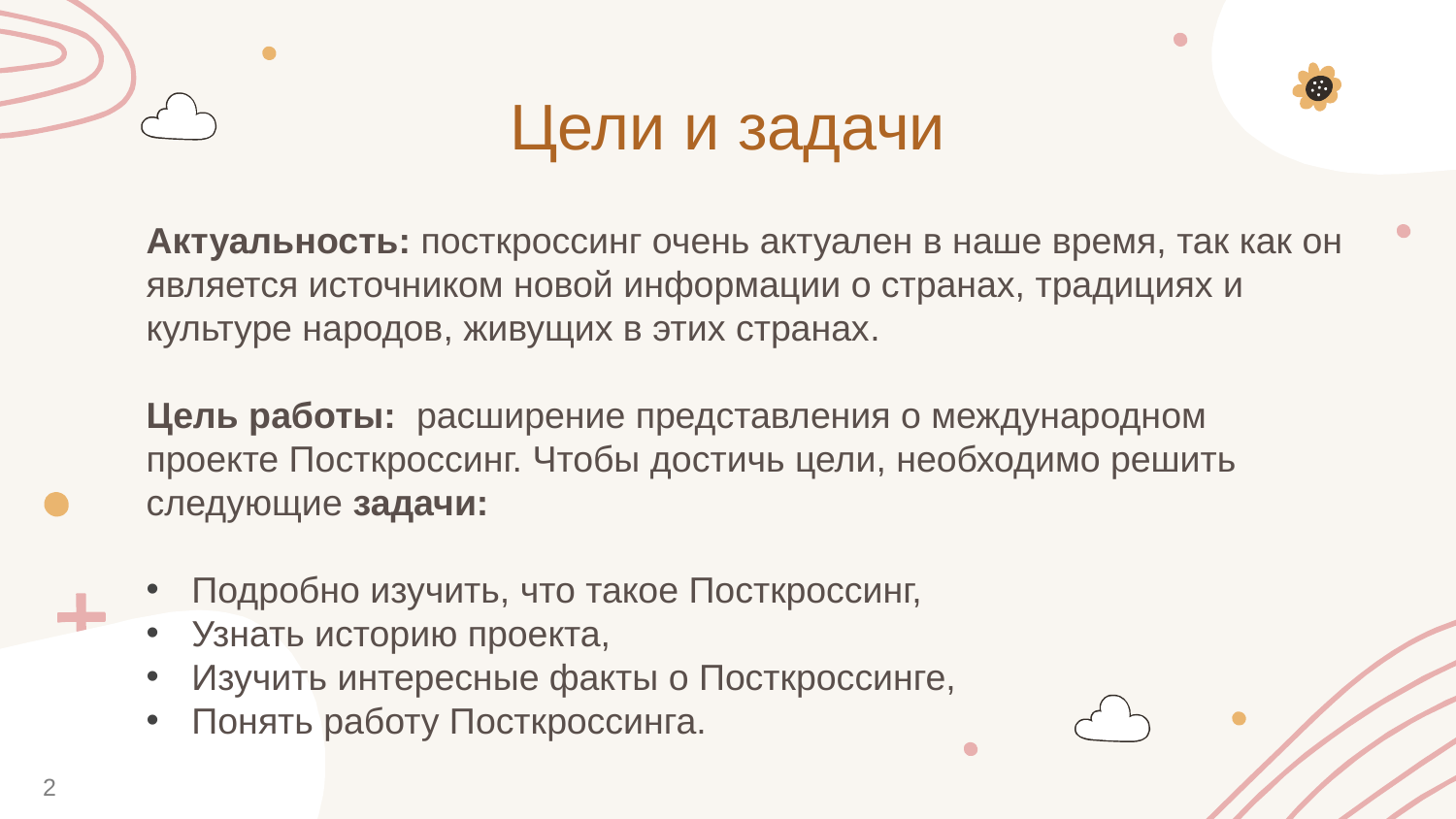

# Цели и задачи
Актуальность: посткроссинг очень актуален в наше время, так как он является источником новой информации о странах, традициях и культуре народов, живущих в этих странах.

Цель работы:  расширение представления о международном проекте Посткроссинг. Чтобы достичь цели, необходимо решить следующие задачи:

Подробно изучить, что такое Посткроссинг,
Узнать историю проекта,
Изучить интересные факты о Посткроссинге,
Понять работу Посткроссинга.

2